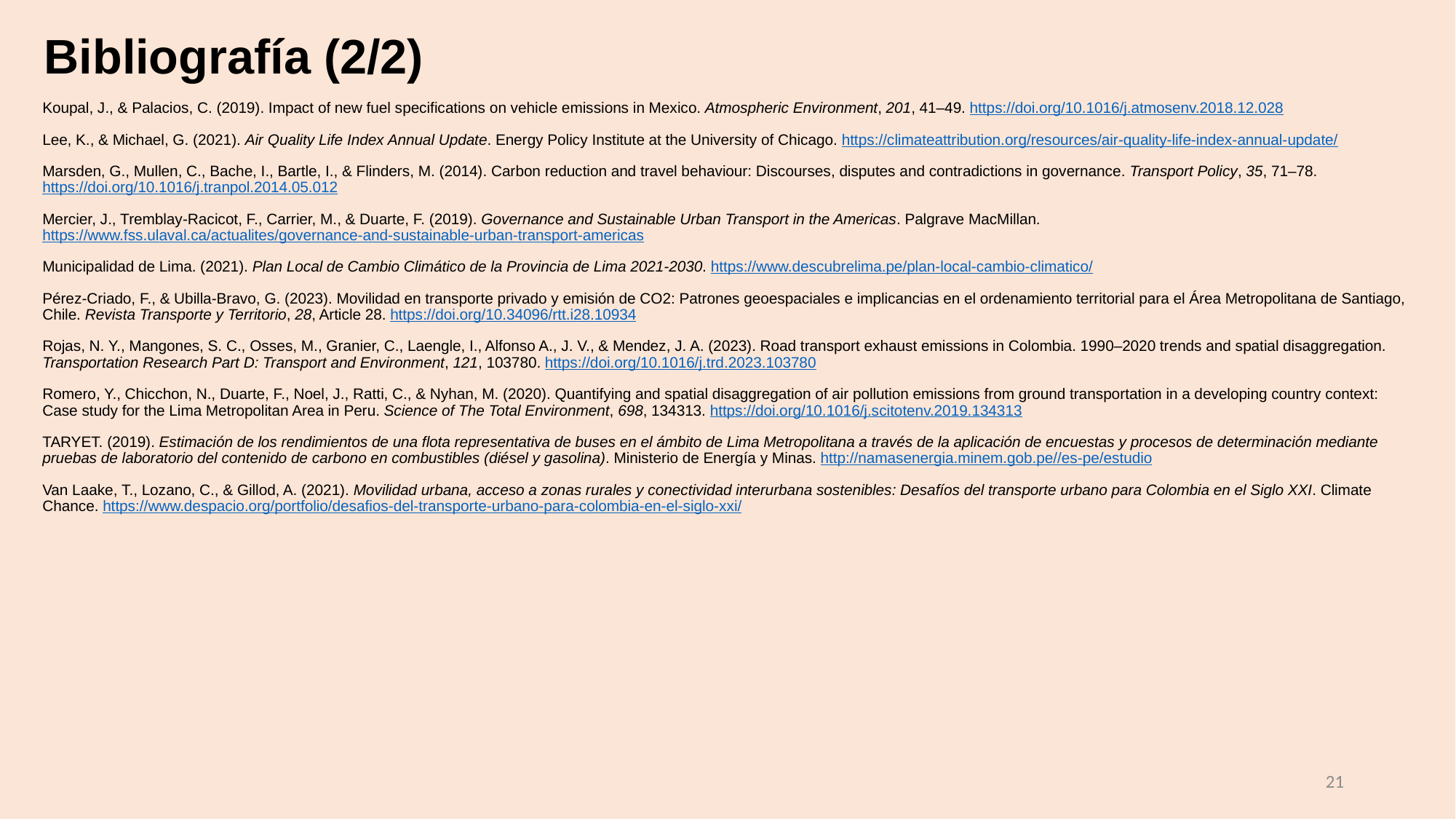

# Bibliografía (2/2)
Koupal, J., & Palacios, C. (2019). Impact of new fuel specifications on vehicle emissions in Mexico. Atmospheric Environment, 201, 41–49. https://doi.org/10.1016/j.atmosenv.2018.12.028
Lee, K., & Michael, G. (2021). Air Quality Life Index Annual Update. Energy Policy Institute at the University of Chicago. https://climateattribution.org/resources/air-quality-life-index-annual-update/
Marsden, G., Mullen, C., Bache, I., Bartle, I., & Flinders, M. (2014). Carbon reduction and travel behaviour: Discourses, disputes and contradictions in governance. Transport Policy, 35, 71–78. https://doi.org/10.1016/j.tranpol.2014.05.012
Mercier, J., Tremblay-Racicot, F., Carrier, M., & Duarte, F. (2019). Governance and Sustainable Urban Transport in the Americas. Palgrave MacMillan. https://www.fss.ulaval.ca/actualites/governance-and-sustainable-urban-transport-americas
Municipalidad de Lima. (2021). Plan Local de Cambio Climático de la Provincia de Lima 2021-2030. https://www.descubrelima.pe/plan-local-cambio-climatico/
Pérez-Criado, F., & Ubilla-Bravo, G. (2023). Movilidad en transporte privado y emisión de CO2: Patrones geoespaciales e implicancias en el ordenamiento territorial para el Área Metropolitana de Santiago, Chile. Revista Transporte y Territorio, 28, Article 28. https://doi.org/10.34096/rtt.i28.10934
Rojas, N. Y., Mangones, S. C., Osses, M., Granier, C., Laengle, I., Alfonso A., J. V., & Mendez, J. A. (2023). Road transport exhaust emissions in Colombia. 1990–2020 trends and spatial disaggregation. Transportation Research Part D: Transport and Environment, 121, 103780. https://doi.org/10.1016/j.trd.2023.103780
Romero, Y., Chicchon, N., Duarte, F., Noel, J., Ratti, C., & Nyhan, M. (2020). Quantifying and spatial disaggregation of air pollution emissions from ground transportation in a developing country context: Case study for the Lima Metropolitan Area in Peru. Science of The Total Environment, 698, 134313. https://doi.org/10.1016/j.scitotenv.2019.134313
TARYET. (2019). Estimación de los rendimientos de una flota representativa de buses en el ámbito de Lima Metropolitana a través de la aplicación de encuestas y procesos de determinación mediante pruebas de laboratorio del contenido de carbono en combustibles (diésel y gasolina). Ministerio de Energía y Minas. http://namasenergia.minem.gob.pe//es-pe/estudio
Van Laake, T., Lozano, C., & Gillod, A. (2021). Movilidad urbana, acceso a zonas rurales y conectividad interurbana sostenibles: Desafíos del transporte urbano para Colombia en el Siglo XXI. Climate Chance. https://www.despacio.org/portfolio/desafios-del-transporte-urbano-para-colombia-en-el-siglo-xxi/

21